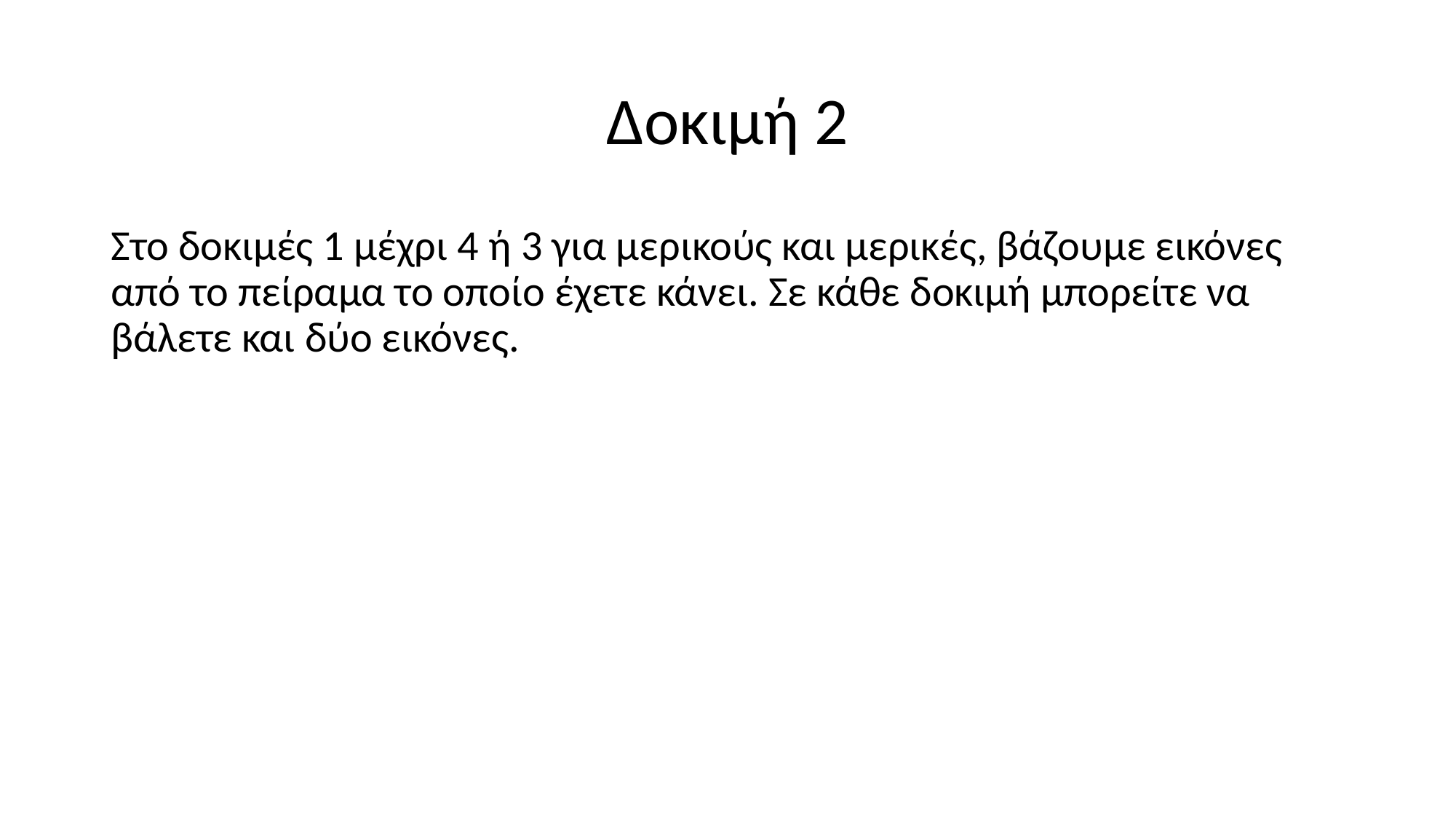

# Δοκιμή 2
Στο δοκιμές 1 μέχρι 4 ή 3 για μερικούς και μερικές, βάζουμε εικόνες από το πείραμα το οποίο έχετε κάνει. Σε κάθε δοκιμή μπορείτε να βάλετε και δύο εικόνες.